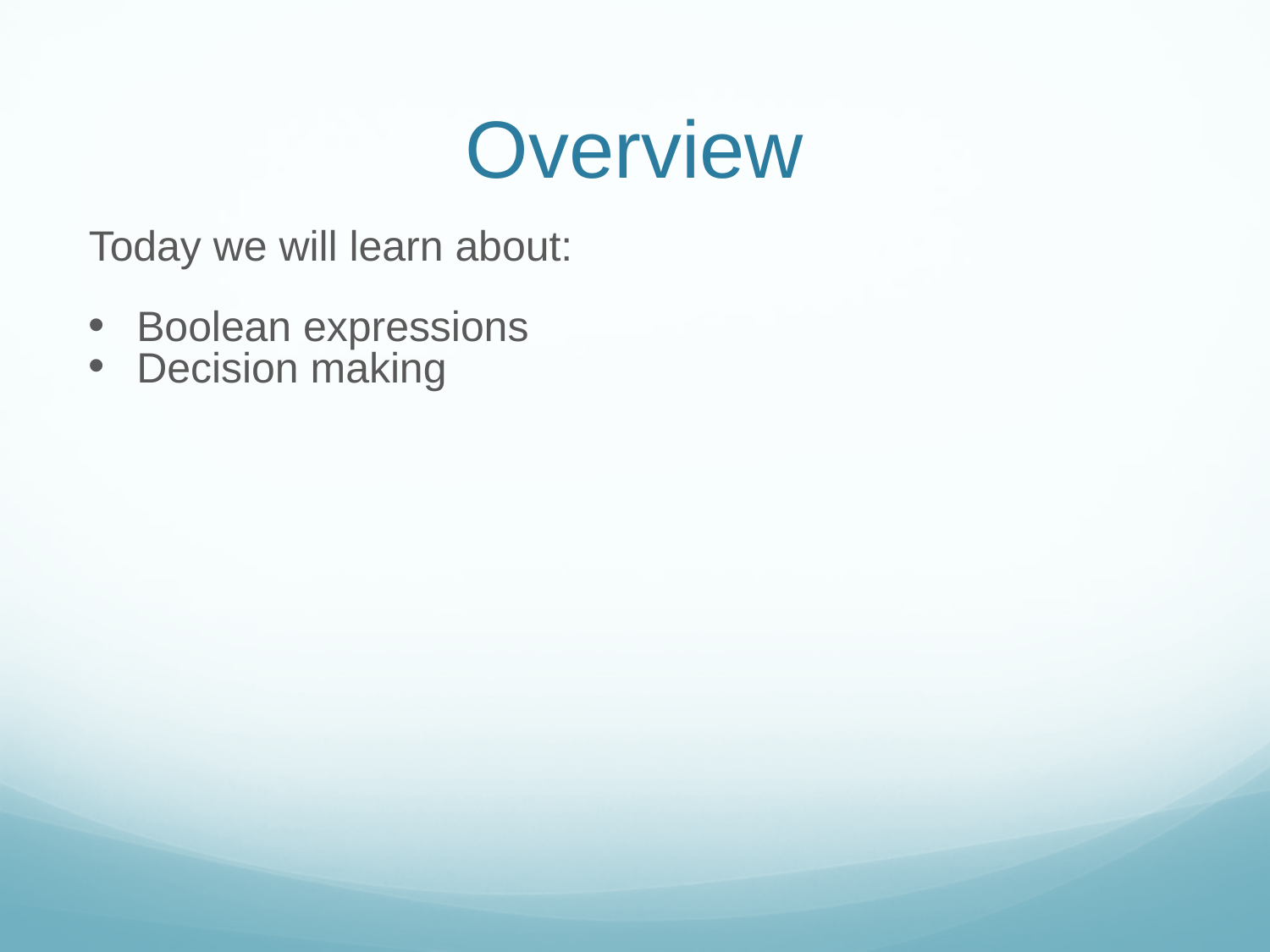

Overview
Today we will learn about:

Boolean expressions
Decision making